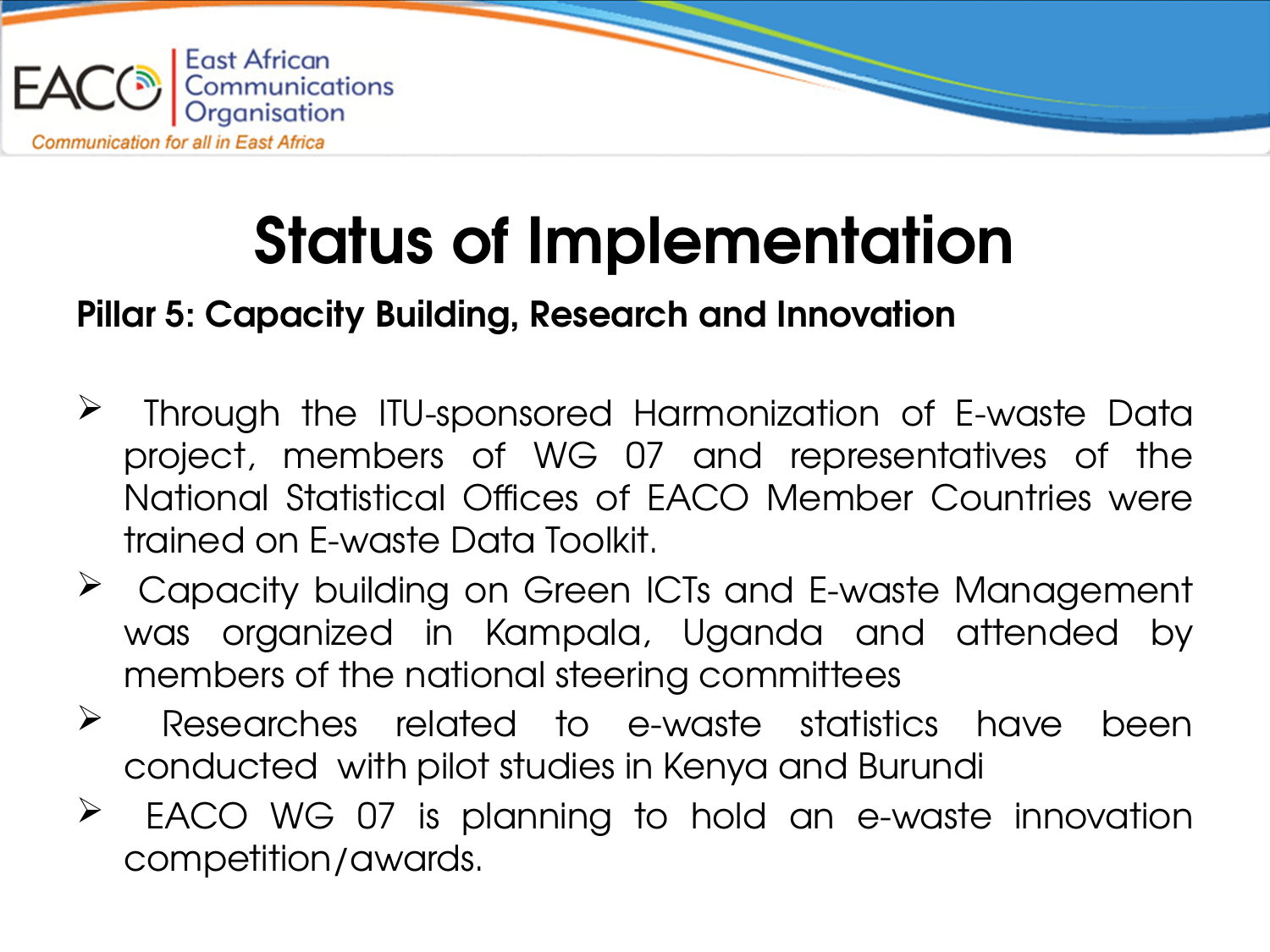

# Status of Implementation
Pillar 5: Capacity Building, Research and Innovation

 Through the ITU-sponsored Harmonization of E-waste Data project, members of WG 07 and representatives of the National Statistical Offices of EACO Member Countries were trained on E-waste Data Toolkit.
 Capacity building on Green ICTs and E-waste Management was organized in Kampala, Uganda and attended by members of the national steering committees
 Researches related to e-waste statistics have been conducted  with pilot studies in Kenya and Burundi
 EACO WG 07 is planning to hold an e-waste innovation competition/awards.